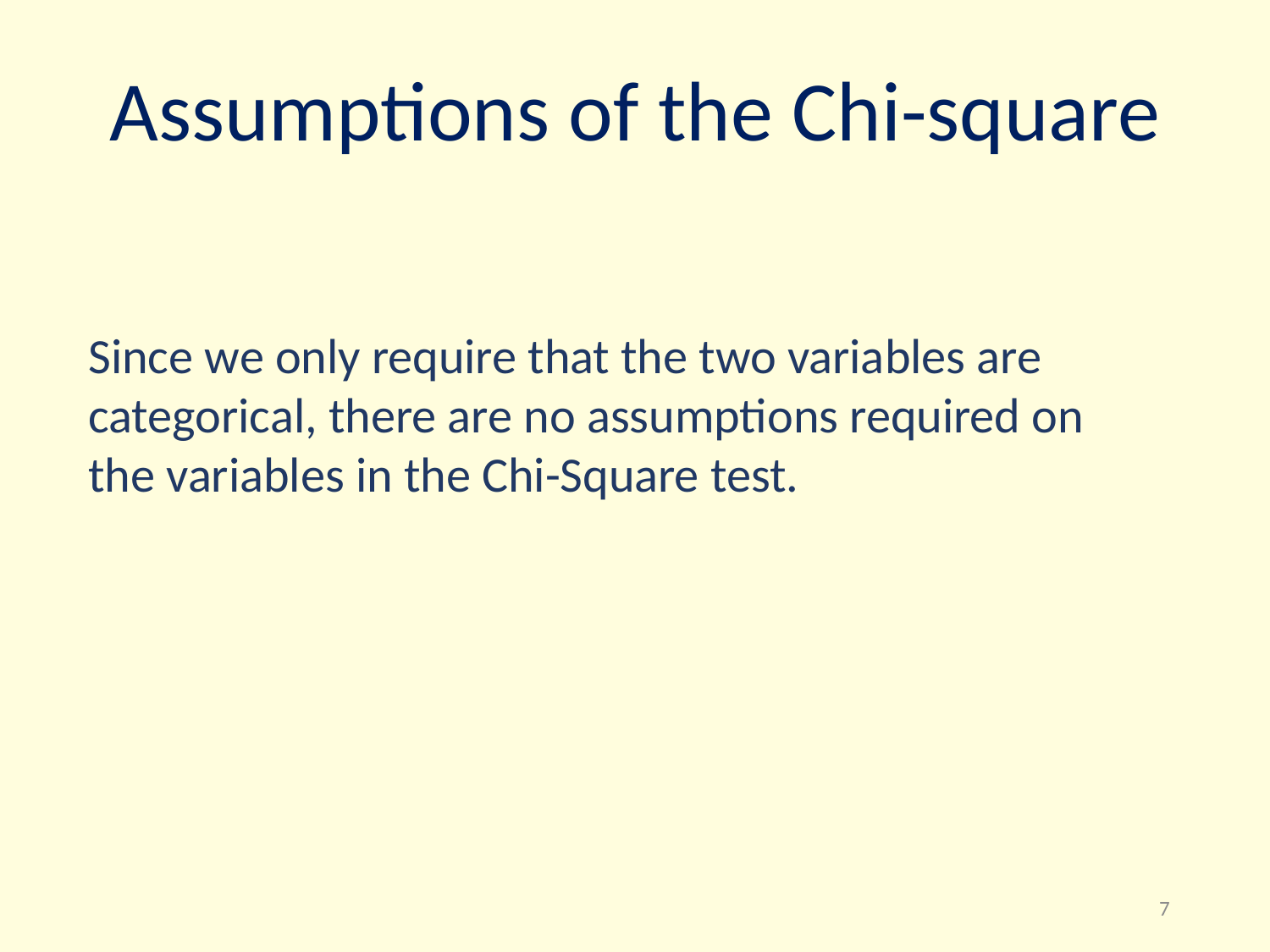

# Assumptions of the Chi-square
Since we only require that the two variables are categorical, there are no assumptions required on the variables in the Chi-Square test.
7